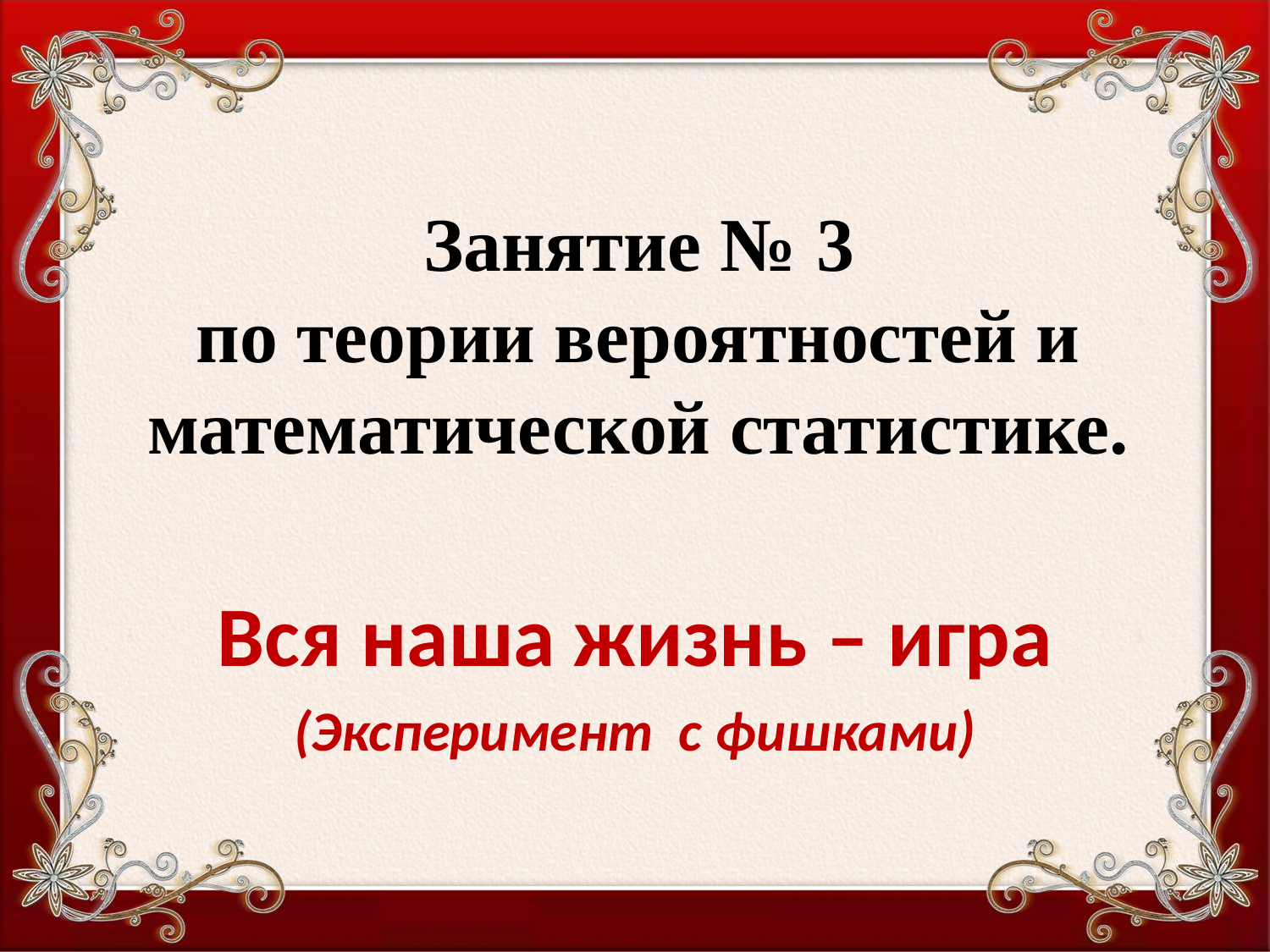

# Занятие № 3 по теории вероятностей и математической статистике.
Вся наша жизнь – игра
(Эксперимент  с фишками)